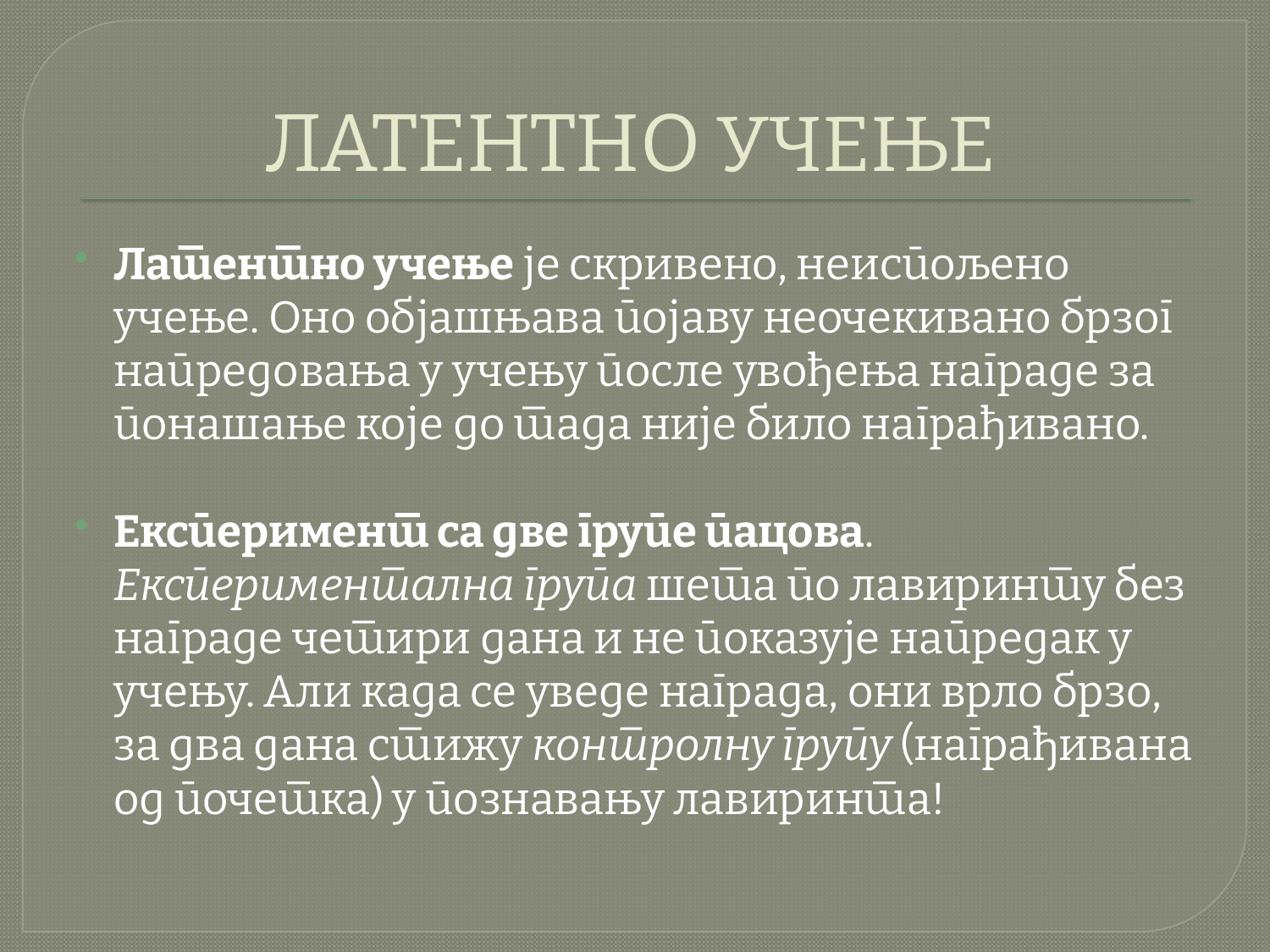

# ЛАТЕНТНО УЧЕЊЕ
Латентно учење је скривено, неиспољено учење. Оно објашњава појаву неочекивано брзог напредовања у учењу после увођења награде за понашање које до тада није било награђивано.

Експеримент са две групе пацова. Експериментална група шета по лавиринту без награде четири дана и не показује напредак у учењу. Али када се уведе награда, они врло брзо, за два дана стижу контролну групу (награђивана од почетка) у познавању лавиринта!